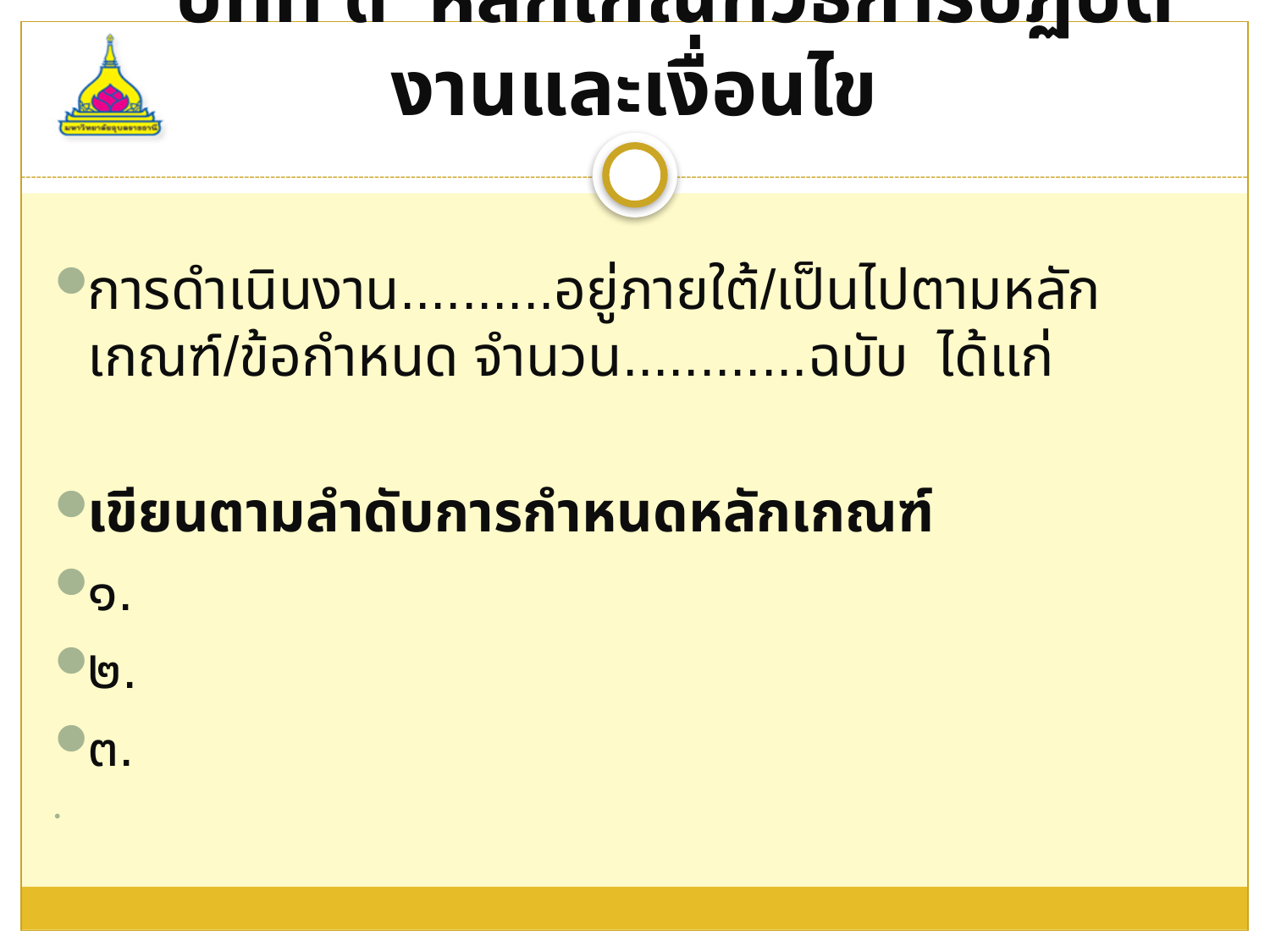

# บทที่ ๓  หลักเกณฑ์วิธีการปฏิบัติงานและเงื่อนไข

การดำเนินงาน..........อยู่ภายใต้/เป็นไปตามหลักเกณฑ์/ข้อกำหนด จำนวน............ฉบับ  ได้แก่

เขียนตามลำดับการกำหนดหลักเกณฑ์
๑.
๒.
๓.